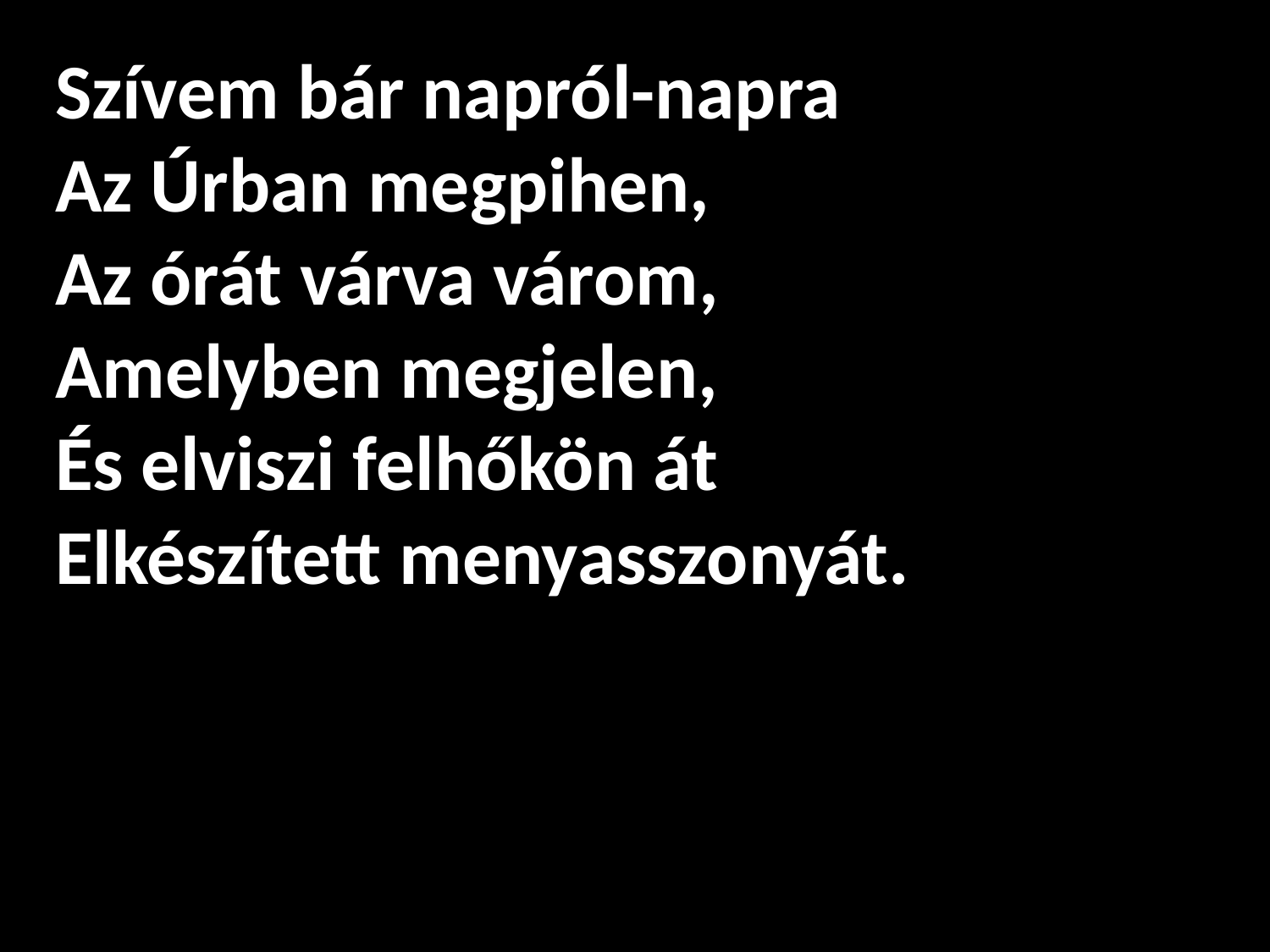

Szívem bár napról-napra
Az Úrban megpihen,
Az órát várva várom,
Amelyben megjelen,
És elviszi felhőkön át
Elkészített menyasszonyát.